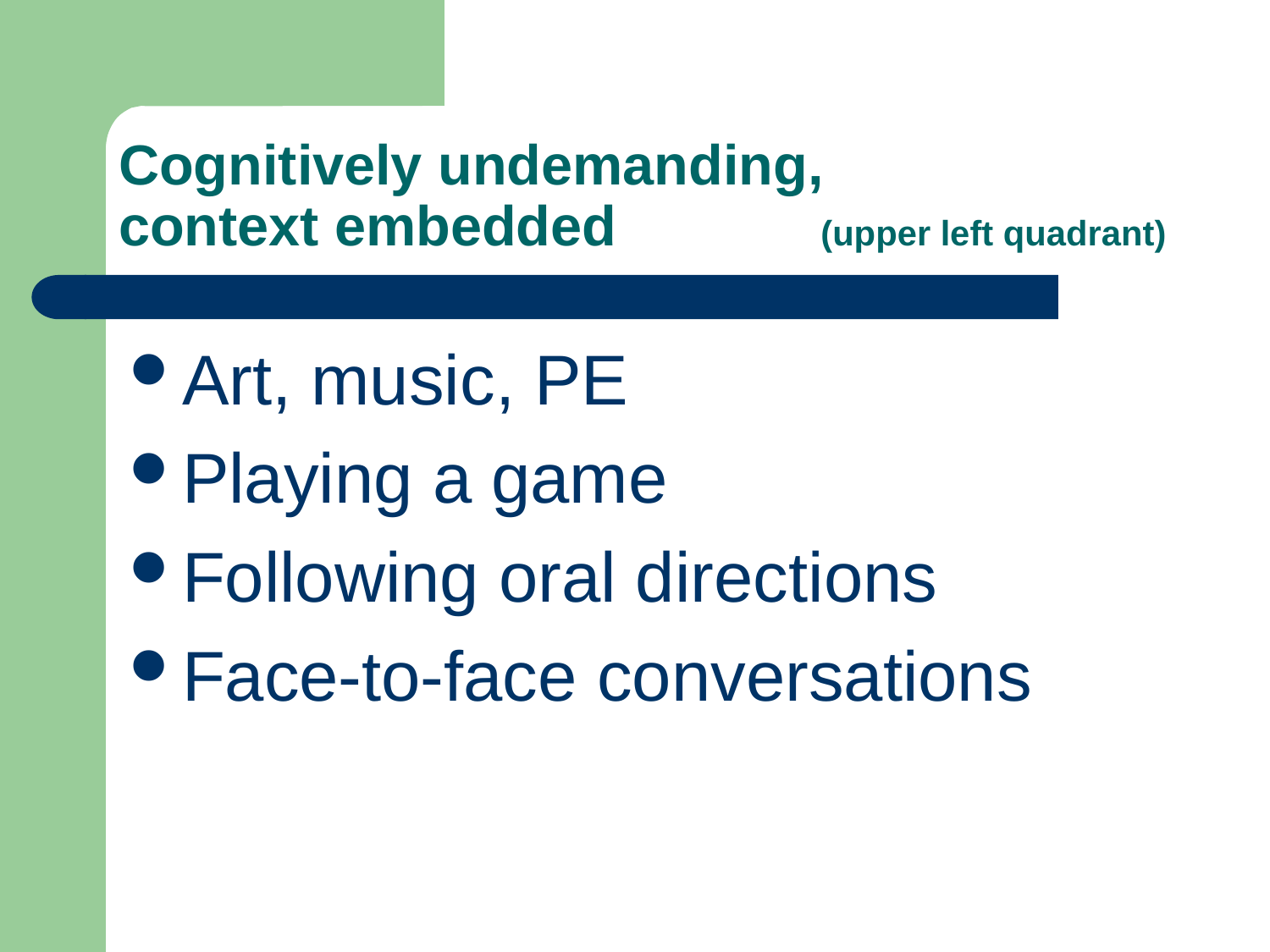

# Cognitively undemanding, context embedded             (upper left quadrant)
Art, music, PE
Playing a game
Following oral directions
Face-to-face conversations